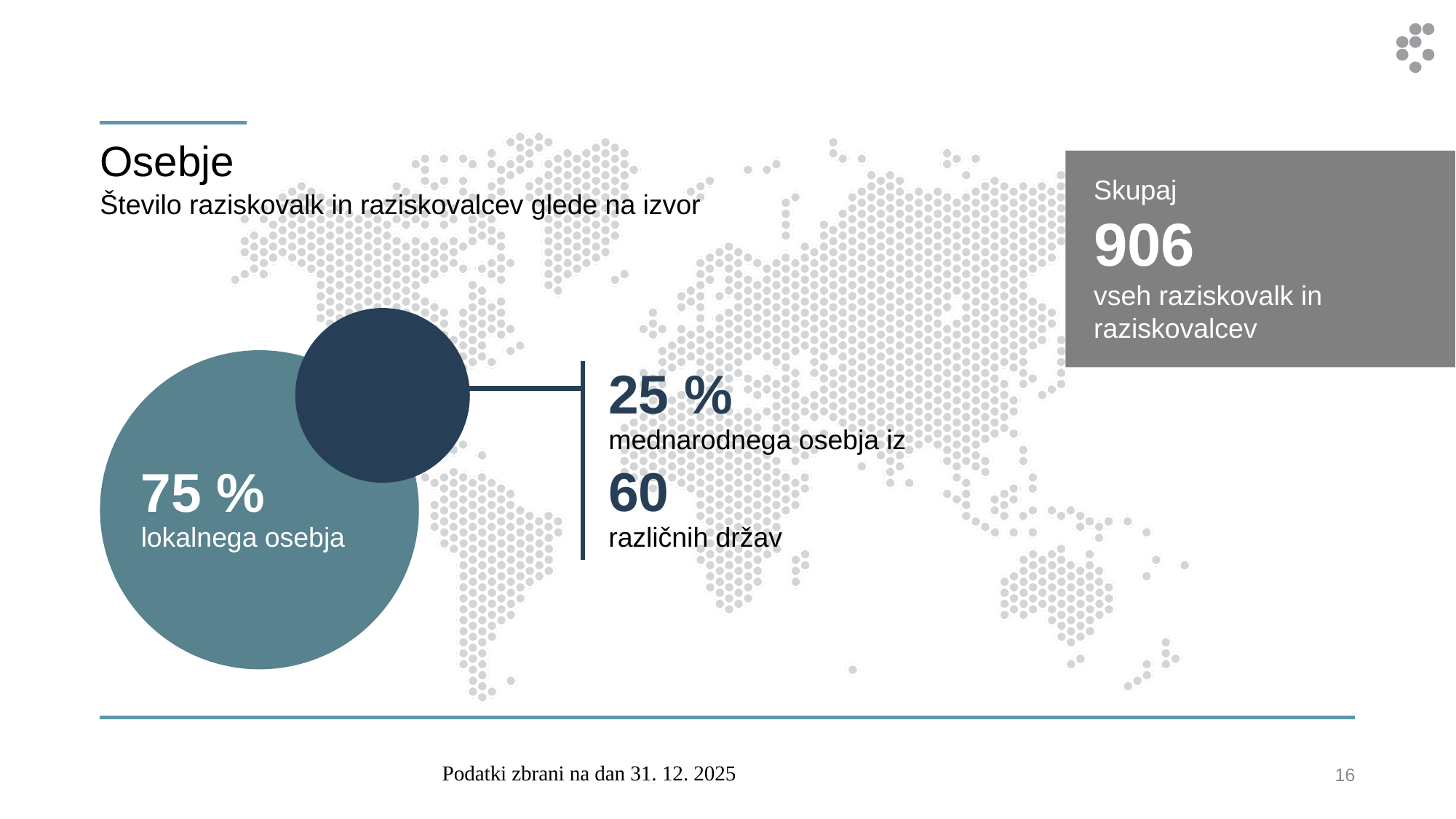

# Osebje

Skupaj
906
vseh raziskovalk in raziskovalcev
Število raziskovalk in raziskovalcev glede na izvor

25 %
mednarodnega osebja iz
60
različnih držav
75 %
lokalnega osebja
Podatki zbrani na dan 31. 12. 2025
16